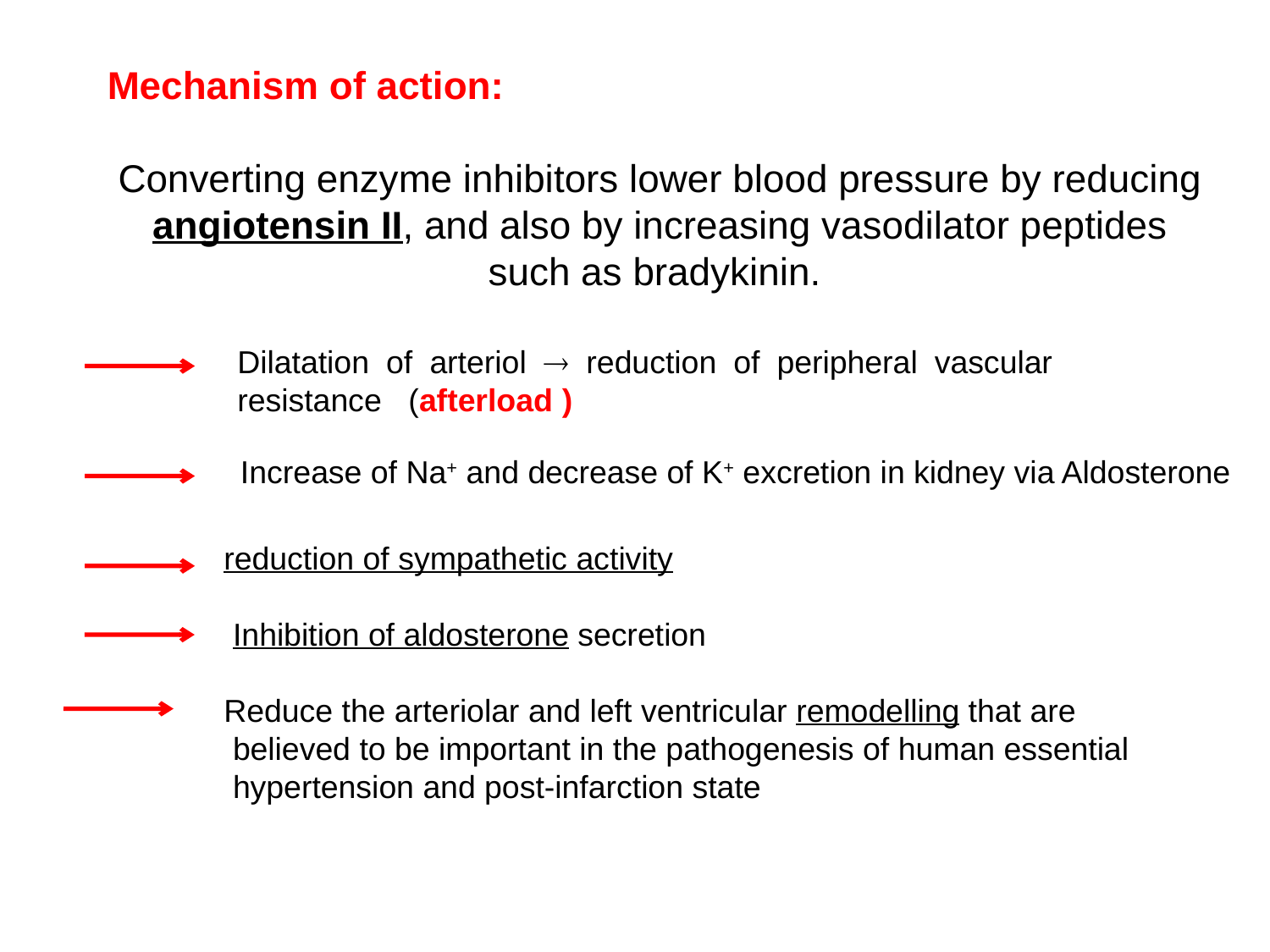

Mechanism of action:

Converting enzyme inhibitors lower blood pressure by reducing angiotensin II, and also by increasing vasodilator peptides such as bradykinin.
Dilatation of arteriol → reduction of peripheral vascular resistance   (afterload )

Increase of Na+ and decrease of K+ excretion in kidney via Aldosterone

   reduction of sympathetic activity

    Inhibition of aldosterone secretion

   Reduce the arteriolar and left ventricular remodelling that are
    believed to be important in the pathogenesis of human essential
    hypertension and post-infarction state